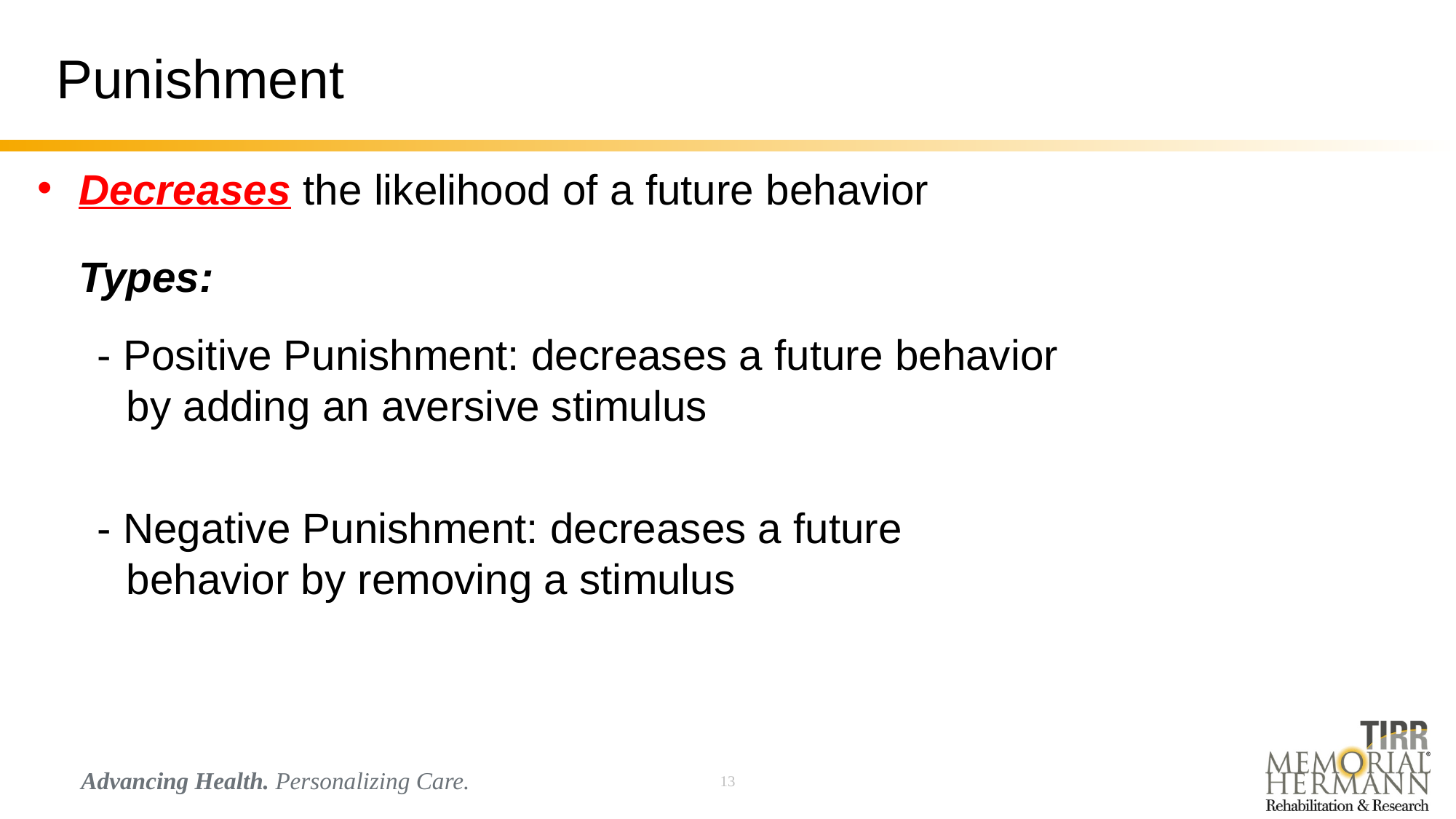

# Punishment
Decreases the likelihood of a future behavior
	Types:
 - Positive Punishment: decreases a future behavior by adding an aversive stimulus  (e.g. extra chores) out) rewards, token rewards, symbolic rewards)
 - Negative Punishment: decreases a future behavior by removing a stimulus (e.g. time out, grounding, losing iPad privileges)